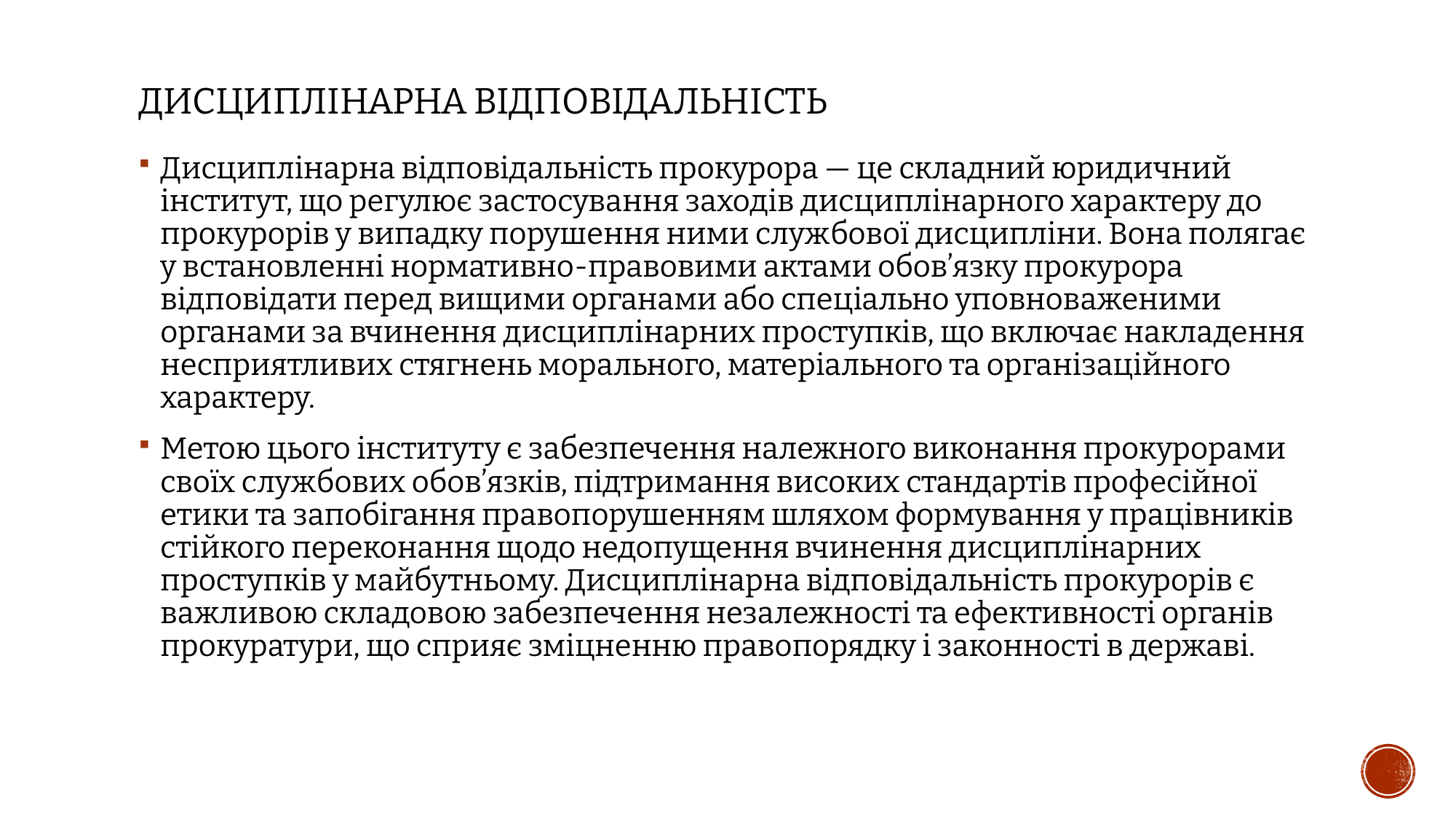

# Дисциплінарна відповідальність
Дисциплінарна відповідальність прокурора — це складний юридичний інститут, що регулює застосування заходів дисциплінарного характеру до прокурорів у випадку порушення ними службової дисципліни. Вона полягає у встановленні нормативно-правовими актами обов’язку прокурора відповідати перед вищими органами або спеціально уповноваженими органами за вчинення дисциплінарних проступків, що включає накладення несприятливих стягнень морального, матеріального та організаційного характеру.
Метою цього інституту є забезпечення належного виконання прокурорами своїх службових обов’язків, підтримання високих стандартів професійної етики та запобігання правопорушенням шляхом формування у працівників стійкого переконання щодо недопущення вчинення дисциплінарних проступків у майбутньому. Дисциплінарна відповідальність прокурорів є важливою складовою забезпечення незалежності та ефективності органів прокуратури, що сприяє зміцненню правопорядку і законності в державі.